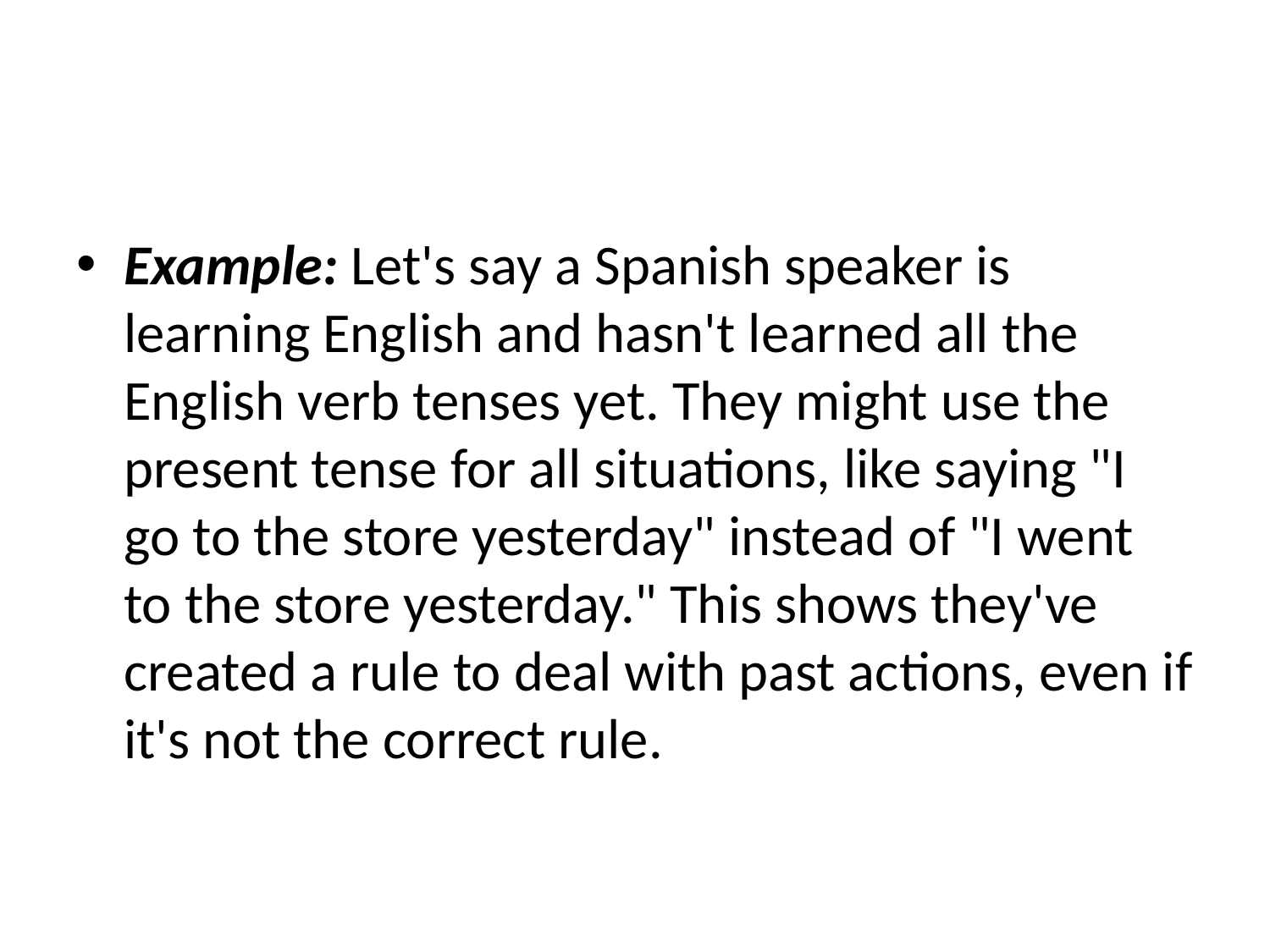

#
Example: Let's say a Spanish speaker is learning English and hasn't learned all the English verb tenses yet. They might use the present tense for all situations, like saying "I go to the store yesterday" instead of "I went to the store yesterday." This shows they've created a rule to deal with past actions, even if it's not the correct rule.